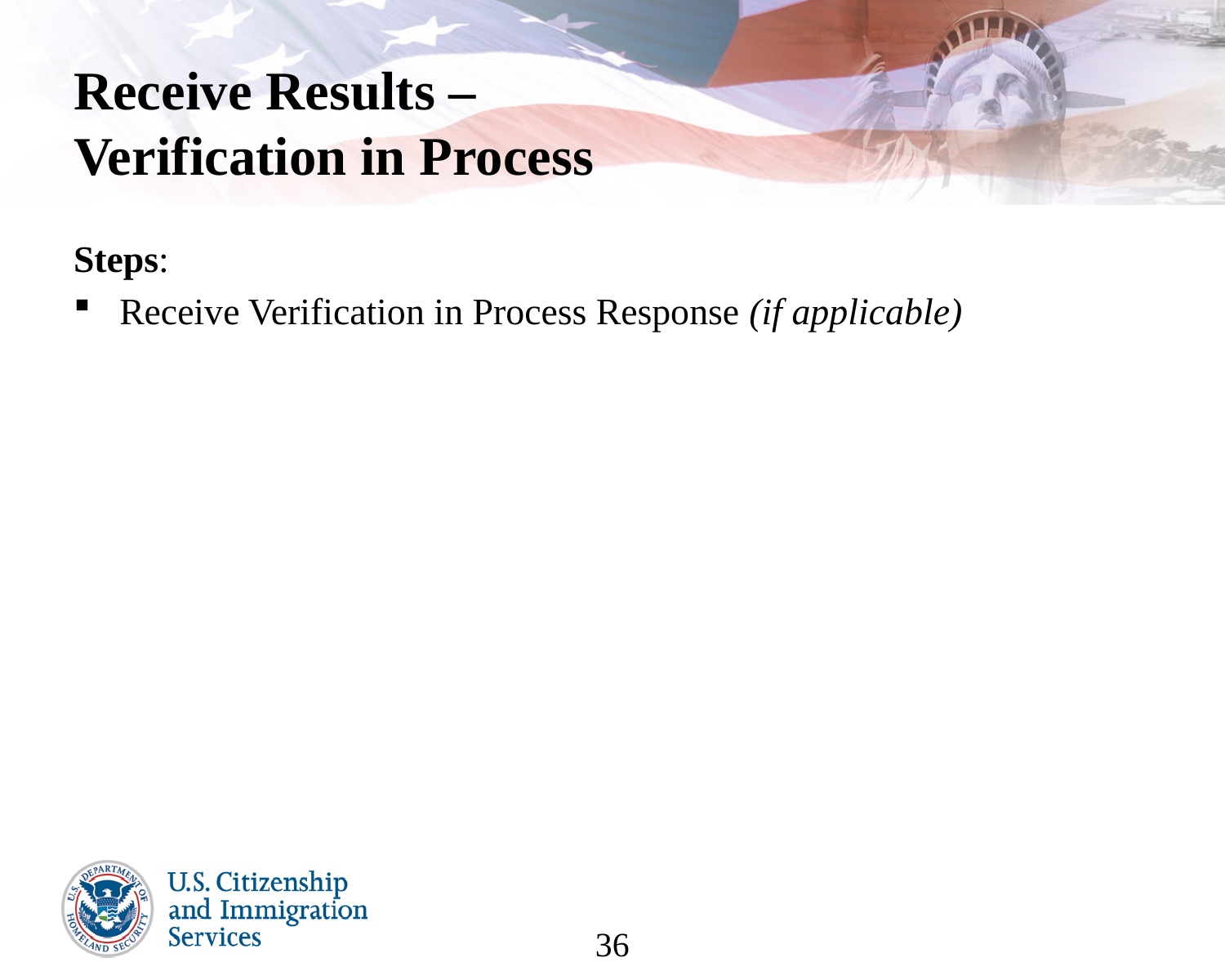

# Receive Results – Verification in Process
Steps:
Receive Verification in Process Response (if applicable)